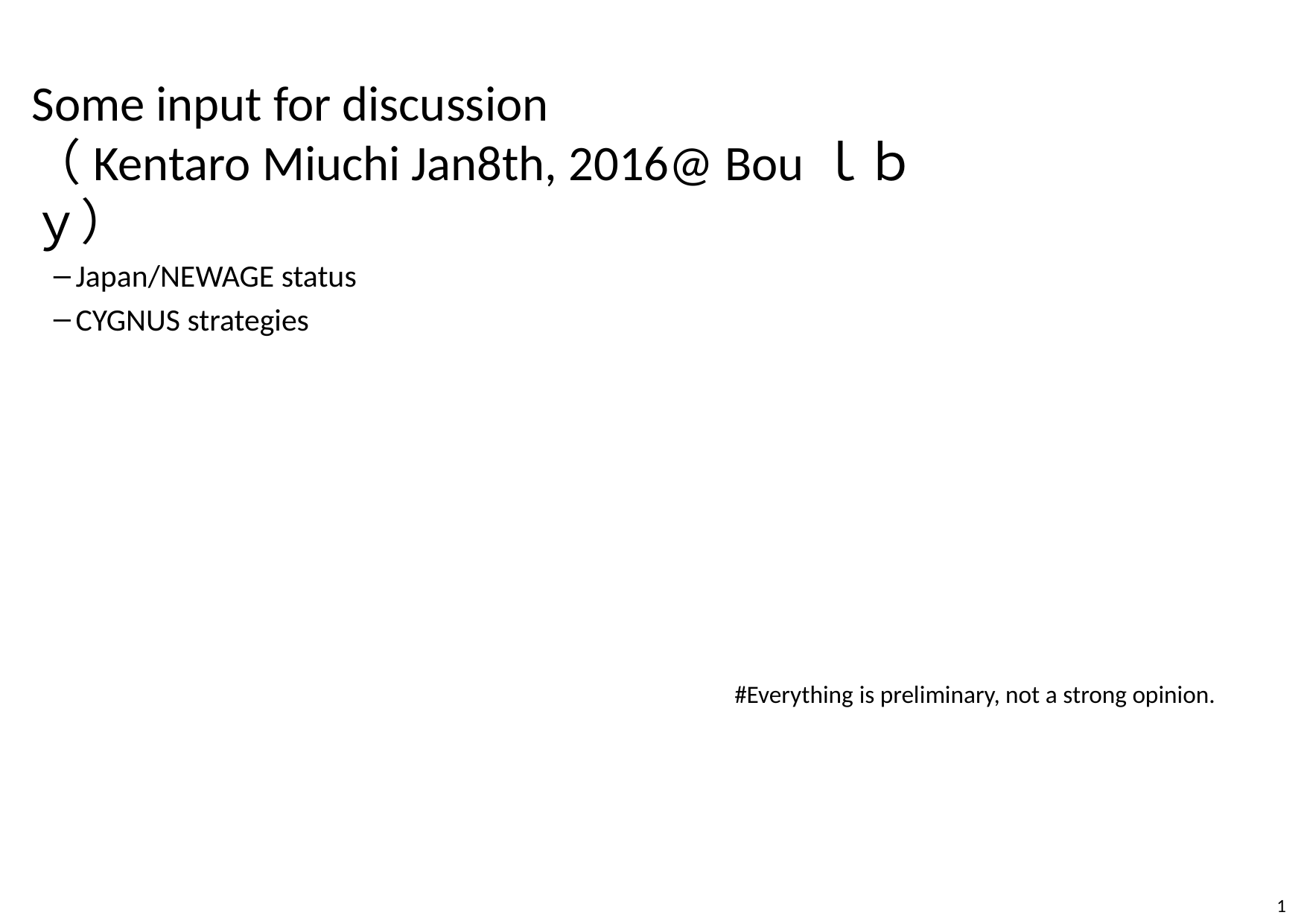

Some input for discussion
（Kentaro Miuchi Jan8th, 2016@ Bouｌｂｙ）
Japan/NEWAGE status
CYGNUS strategies

#Everything is preliminary, not a strong opinion.